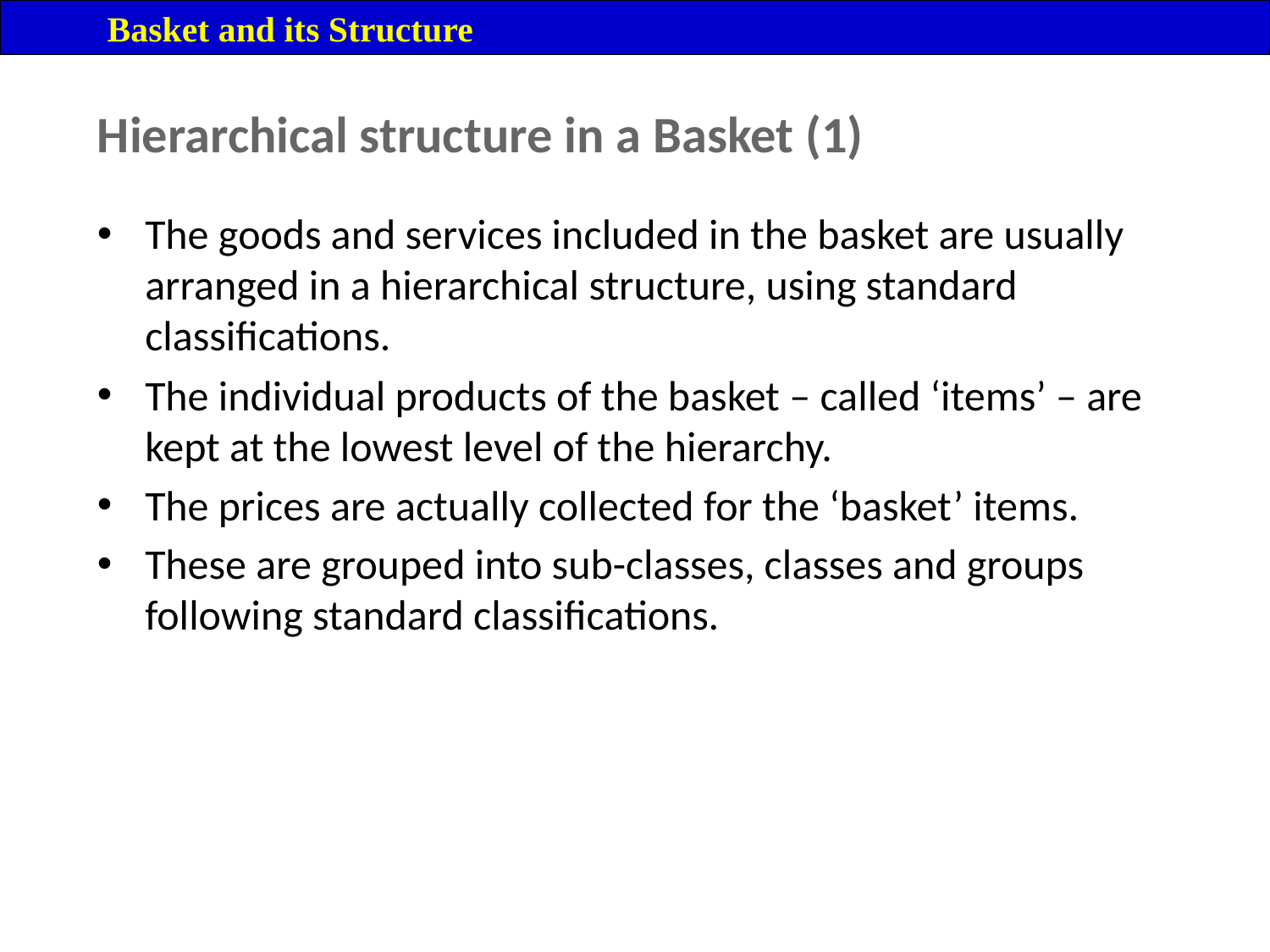

Basket and its Structure
Hierarchical structure in a Basket (1)
The goods and services included in the basket are usually arranged in a hierarchical structure, using standard classifications.
The individual products of the basket – called ‘items’ – are kept at the lowest level of the hierarchy.
The prices are actually collected for the ‘basket’ items.
These are grouped into sub-classes, classes and groups following standard classifications.